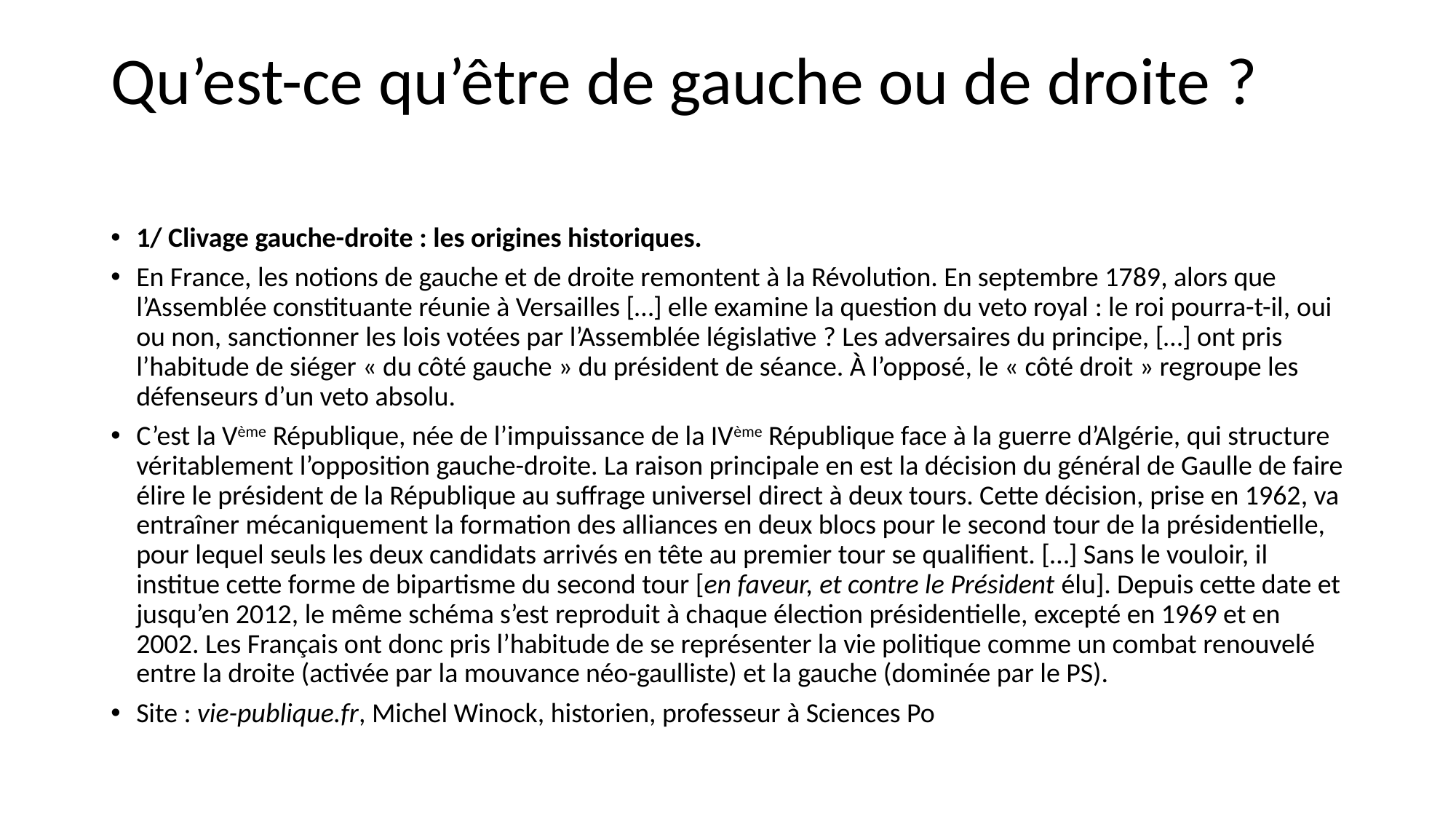

# Qu’est-ce qu’être de gauche ou de droite ?
1/ Clivage gauche-droite : les origines historiques.
En France, les notions de gauche et de droite remontent à la Révolution. En septembre 1789, alors que l’Assemblée constituante réunie à Versailles […] elle examine la question du veto royal : le roi pourra-t-il, oui ou non, sanctionner les lois votées par l’Assemblée législative ? Les adversaires du principe, […] ont pris l’habitude de siéger « du côté gauche » du président de séance. À l’opposé, le « côté droit » regroupe les défenseurs d’un veto absolu.
C’est la Vème République, née de l’impuissance de la IVème République face à la guerre d’Algérie, qui structure véritablement l’opposition gauche-droite. La raison principale en est la décision du général de Gaulle de faire élire le président de la République au suffrage universel direct à deux tours. Cette décision, prise en 1962, va entraîner mécaniquement la formation des alliances en deux blocs pour le second tour de la présidentielle, pour lequel seuls les deux candidats arrivés en tête au premier tour se qualifient. […] Sans le vouloir, il institue cette forme de bipartisme du second tour [en faveur, et contre le Président élu]. Depuis cette date et jusqu’en 2012, le même schéma s’est reproduit à chaque élection présidentielle, excepté en 1969 et en 2002. Les Français ont donc pris l’habitude de se représenter la vie politique comme un combat renouvelé entre la droite (activée par la mouvance néo-gaulliste) et la gauche (dominée par le PS).
Site : vie-publique.fr, Michel Winock, historien, professeur à Sciences Po